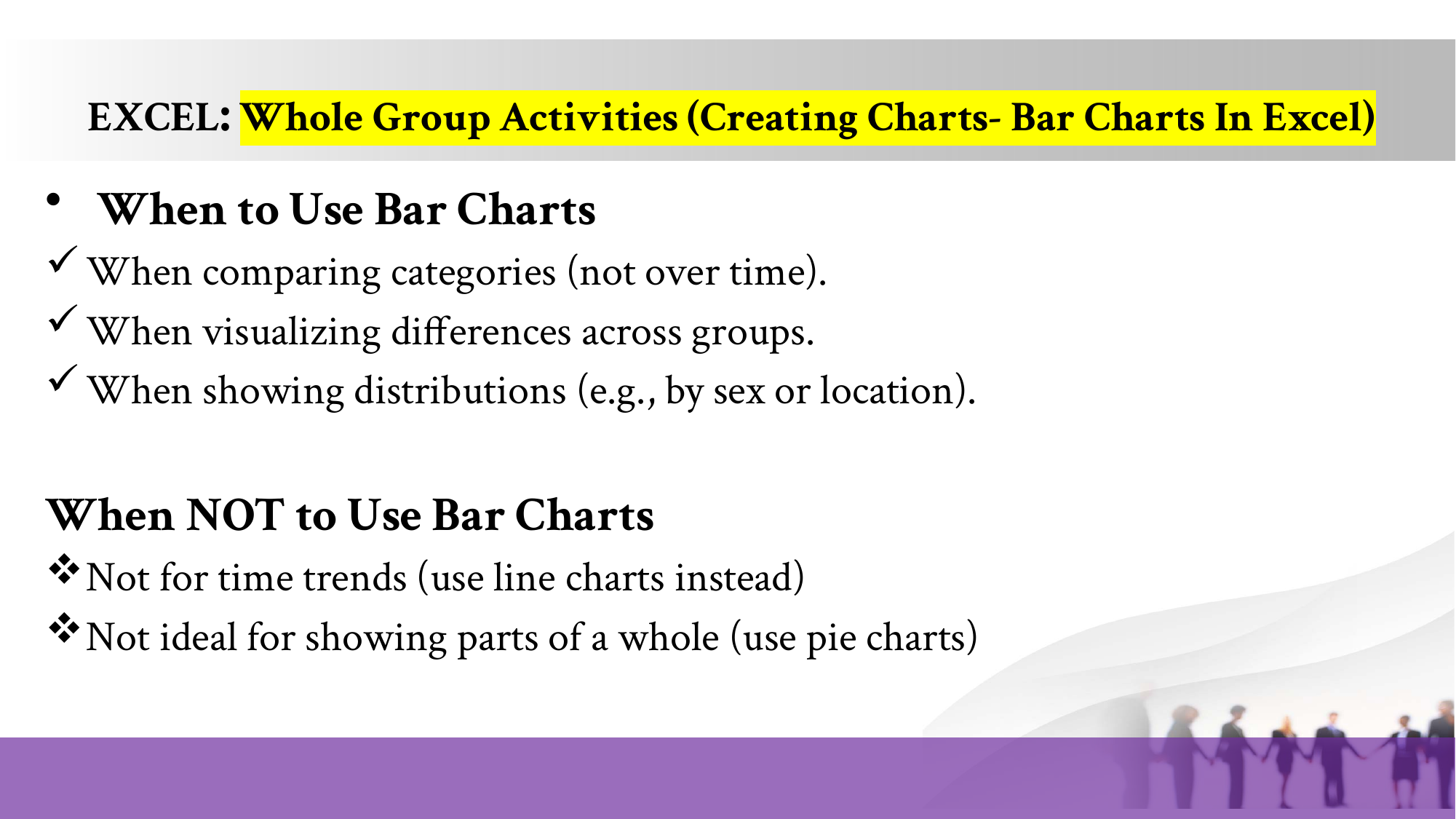

# EXCEL: Whole Group Activities (Creating Charts- Bar Charts In Excel)
 When to Use Bar Charts
When comparing categories (not over time).
When visualizing differences across groups.
When showing distributions (e.g., by sex or location).

When NOT to Use Bar Charts
Not for time trends (use line charts instead)
Not ideal for showing parts of a whole (use pie charts)
137